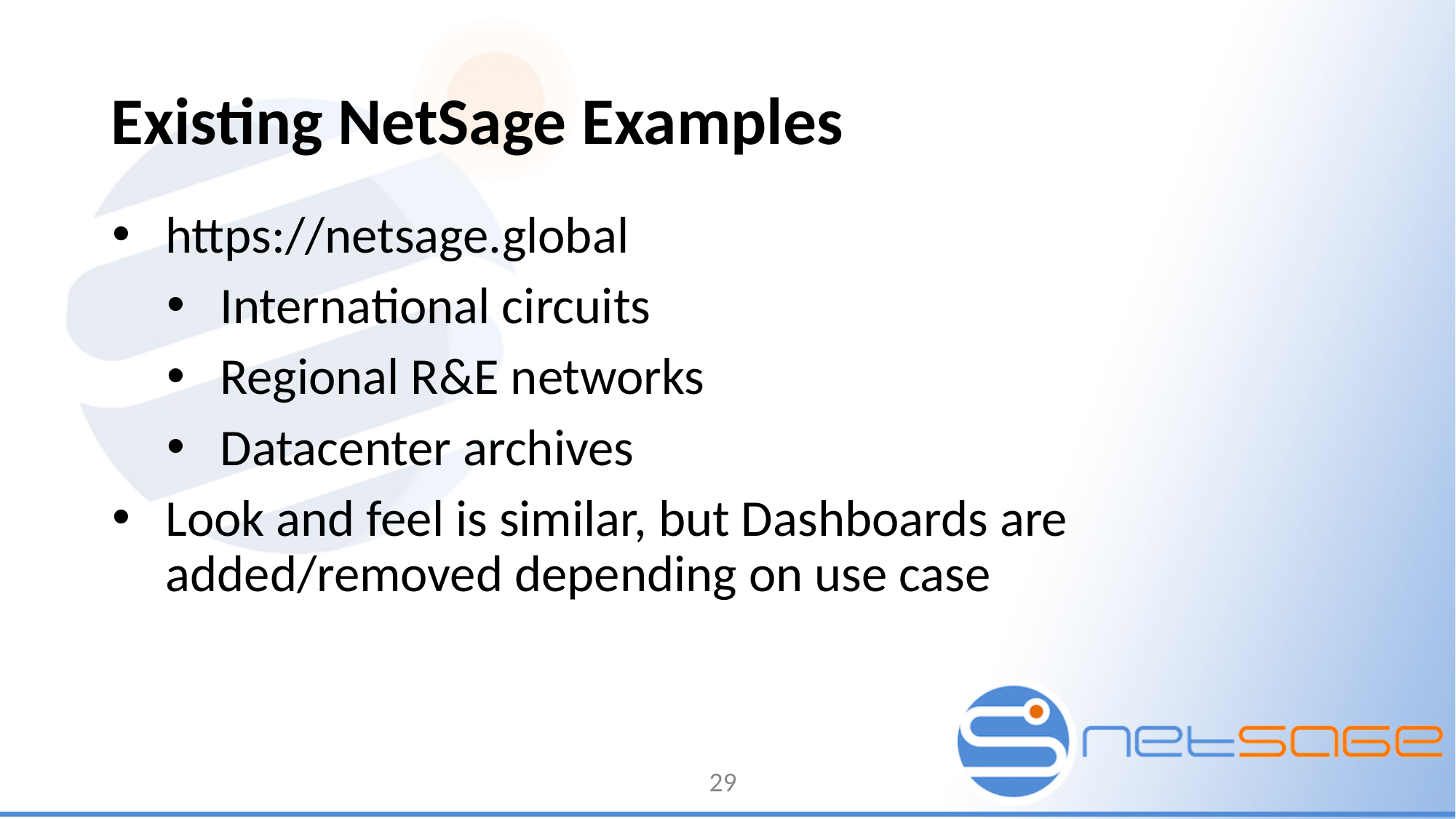

# Existing NetSage Examples
https://netsage.global
International circuits
Regional R&E networks
Datacenter archives
Look and feel is similar, but Dashboards are added/removed depending on use case

29